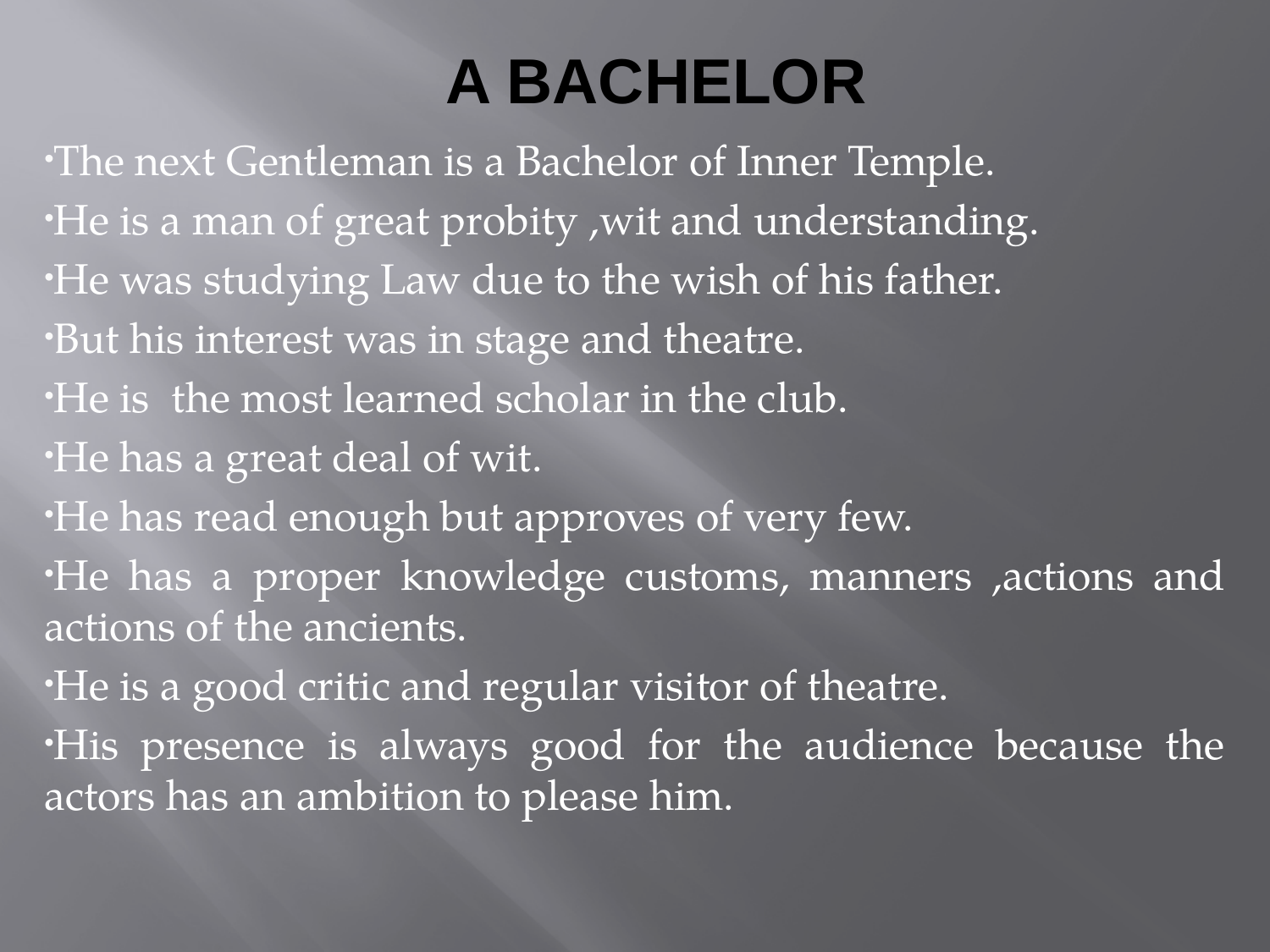

# A Bachelor
The next Gentleman is a Bachelor of Inner Temple.
He is a man of great probity ,wit and understanding.
He was studying Law due to the wish of his father.
But his interest was in stage and theatre.
He is  the most learned scholar in the club.
He has a great deal of wit.
He has read enough but approves of very few.
He has a proper knowledge customs, manners ,actions and actions of the ancients.
He is a good critic and regular visitor of theatre.
His presence is always good for the audience because the actors has an ambition to please him.